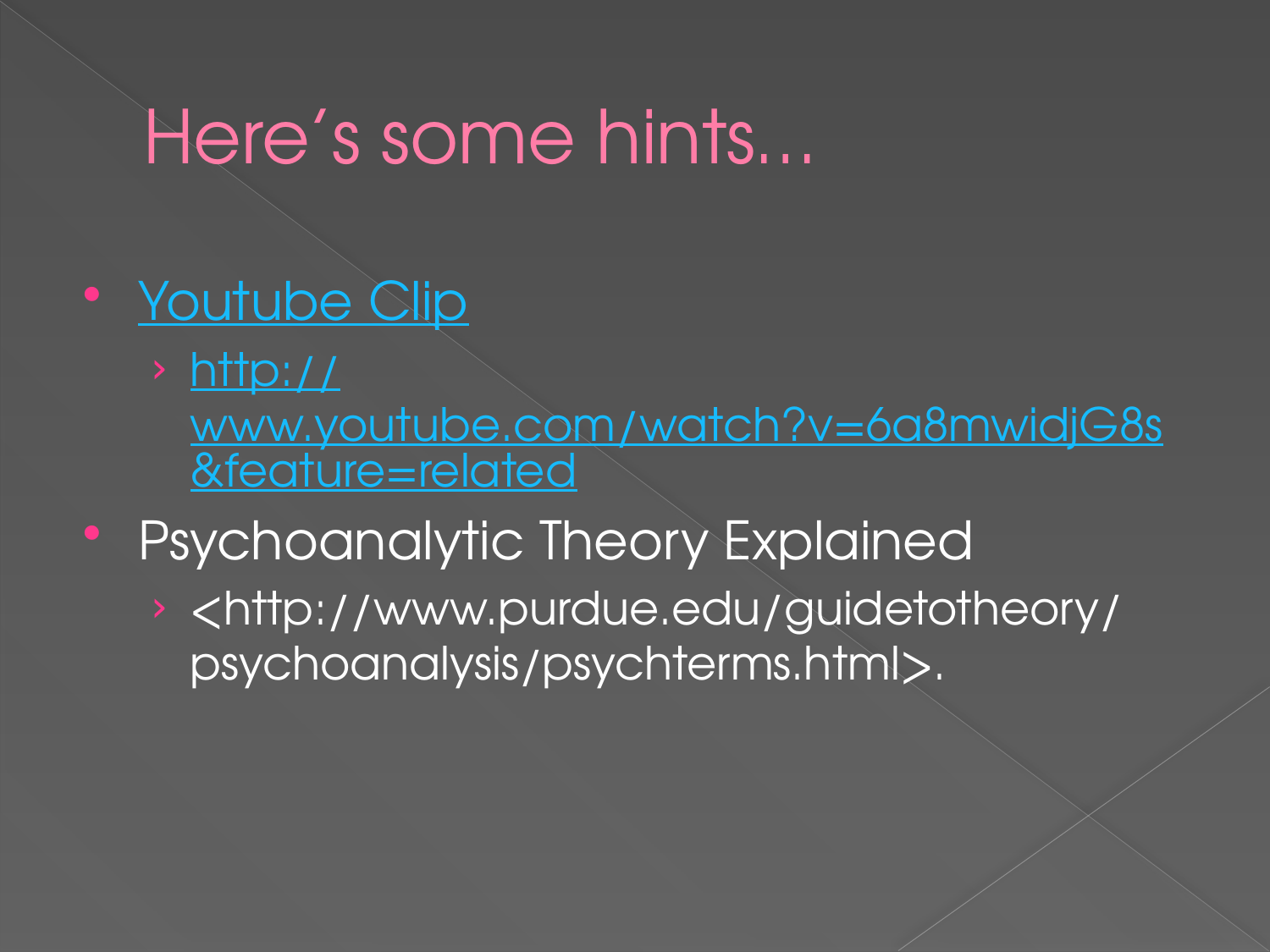

# Here’s some hints…
Youtube Clip
http://www.youtube.com/watch?v=6a8mwidjG8s&feature=related
Psychoanalytic Theory Explained
<http://www.purdue.edu/guidetotheory/psychoanalysis/psychterms.html>.